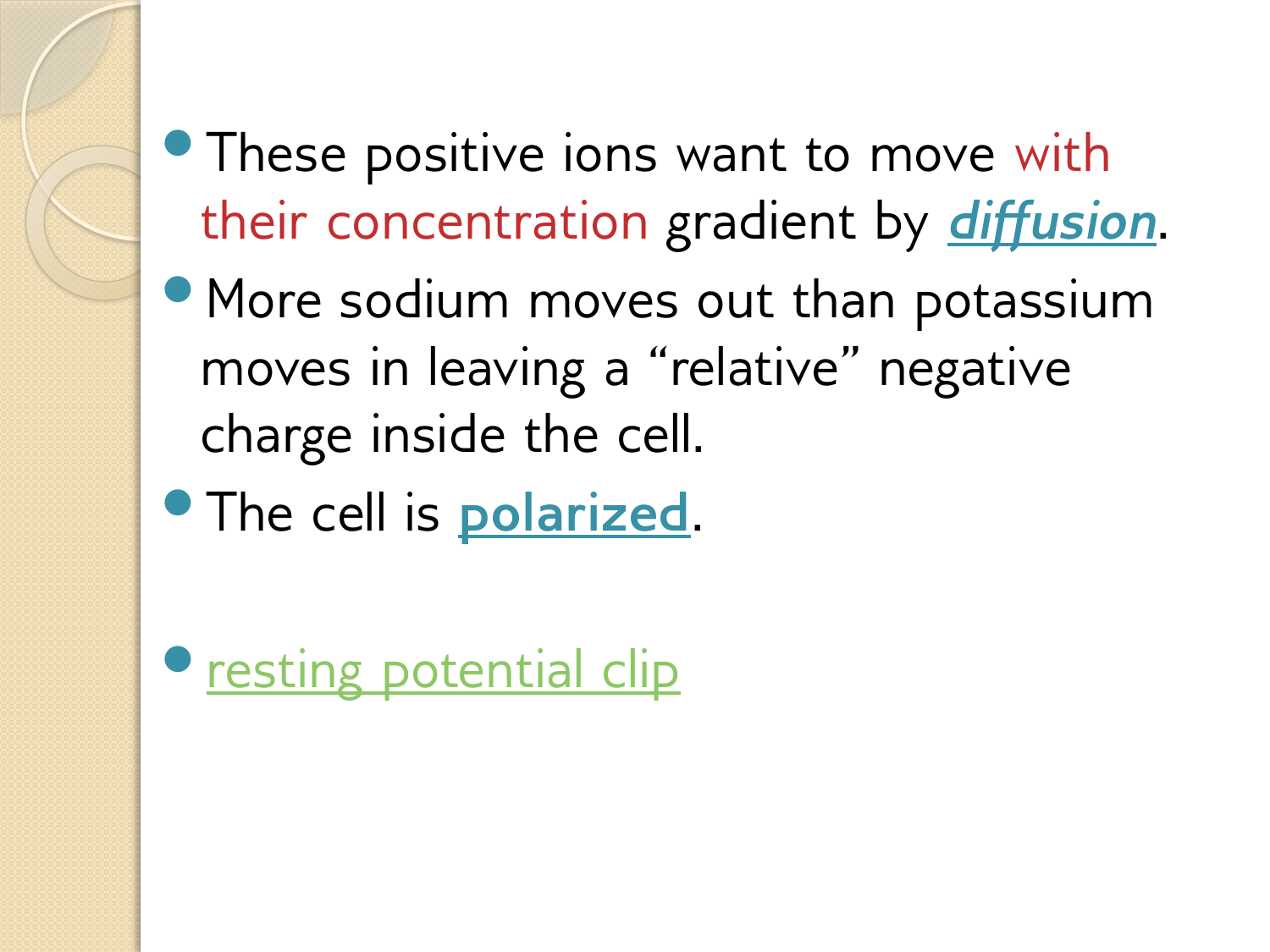

These positive ions want to move with their concentration gradient by diffusion.
More sodium moves out than potassium moves in leaving a “relative” negative charge inside the cell.
The cell is polarized.

resting potential clip